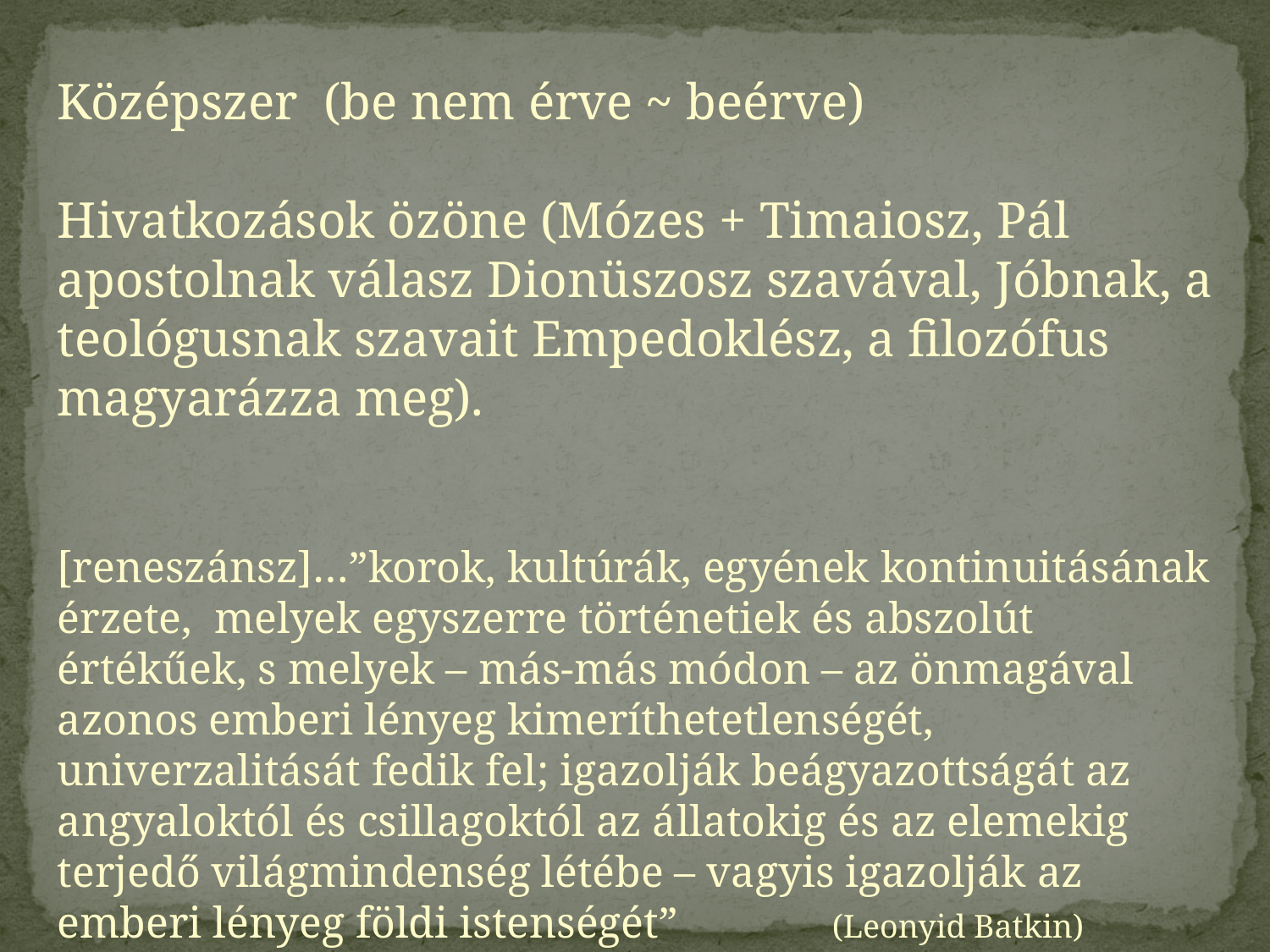

Középszer  (be nem érve ~ beérve)

Hivatkozások özöne (Mózes + Timaiosz, Pál apostolnak válasz Dionüszosz szavával, Jóbnak, a teológusnak szavait Empedoklész, a filozófus magyarázza meg).

[reneszánsz]…”korok, kultúrák, egyének kontinuitásának érzete,  melyek egyszerre történetiek és abszolút értékűek, s melyek – más-más módon – az önmagával azonos emberi lényeg kimeríthetetlenségét, univerzalitását fedik fel; igazolják beágyazottságát az angyaloktól és csillagoktól az állatokig és az elemekig terjedő világmindenség létébe – vagyis igazolják az emberi lényeg földi istenségét”              (Leonyid Batkin)